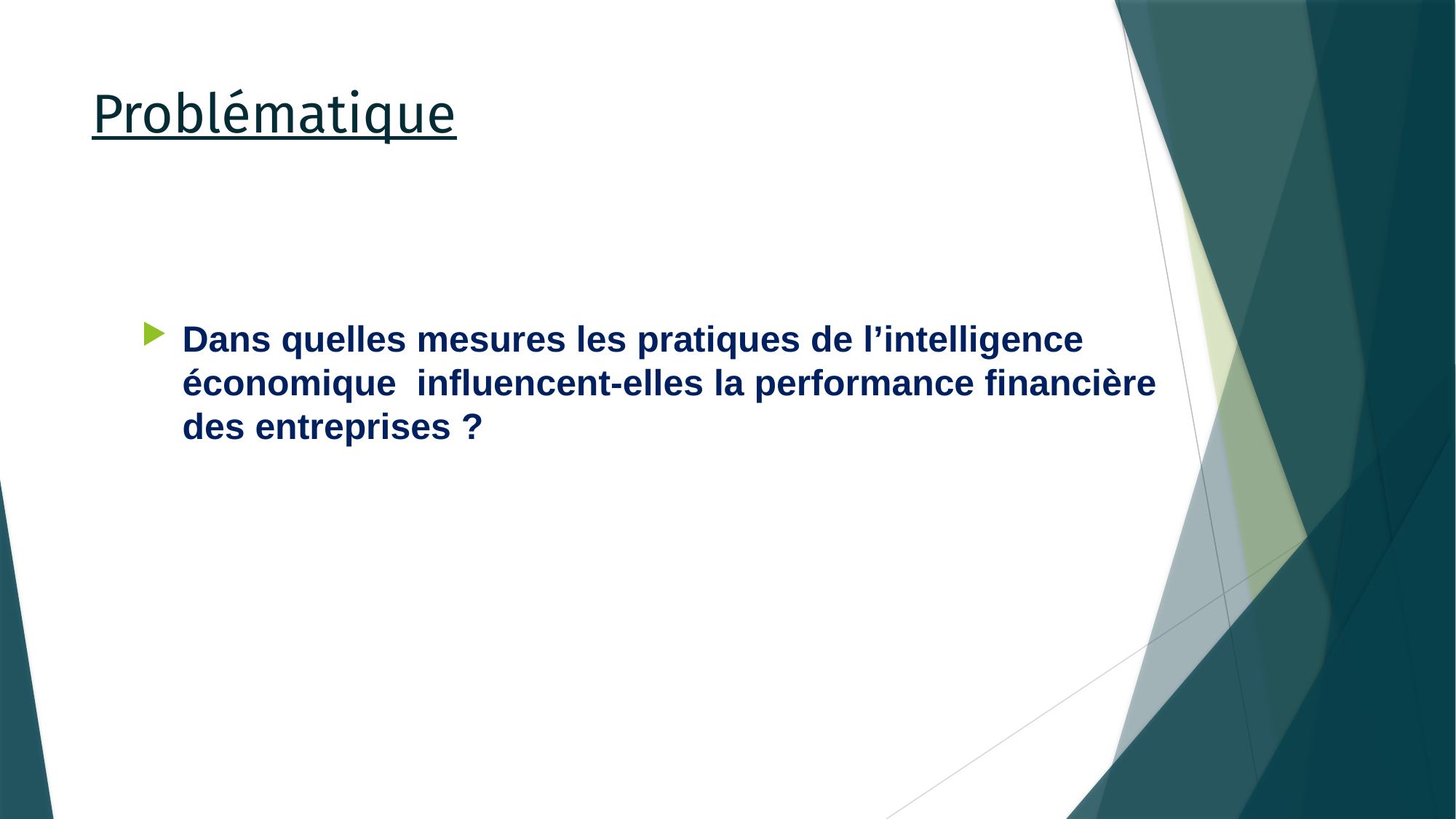

# Problématique
Dans quelles mesures les pratiques de l’intelligence économique  influencent-elles la performance financière des entreprises ?